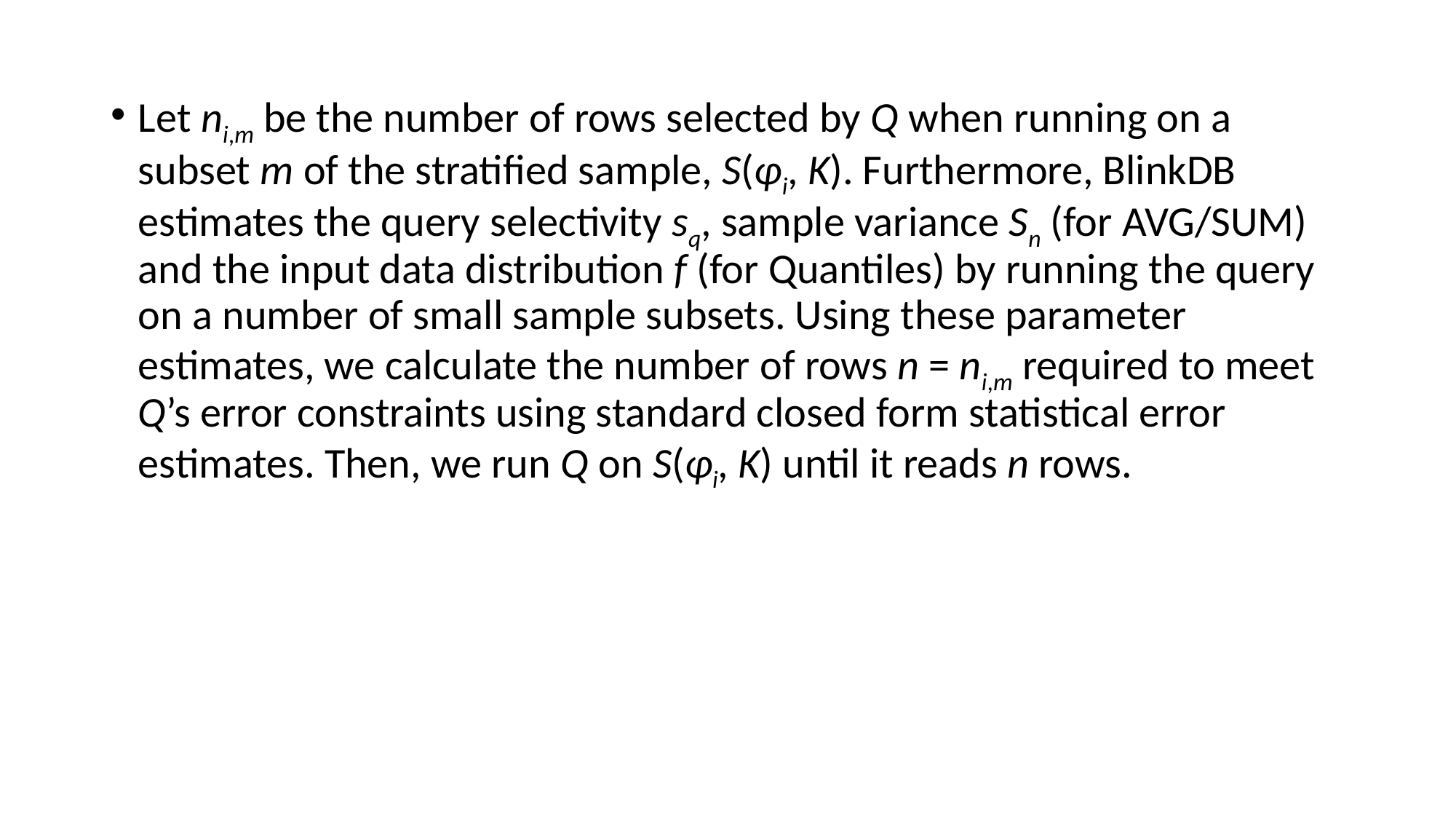

Let ni,m be the number of rows selected by Q when running on a subset m of the stratified sample, S(φi, K). Furthermore, BlinkDB estimates the query selectivity sq, sample variance Sn (for AVG/SUM) and the input data distribution f (for Quantiles) by running the query on a number of small sample subsets. Using these parameter estimates, we calculate the number of rows n = ni,m required to meet Q’s error constraints using standard closed form statistical error estimates. Then, we run Q on S(φi, K) until it reads n rows.